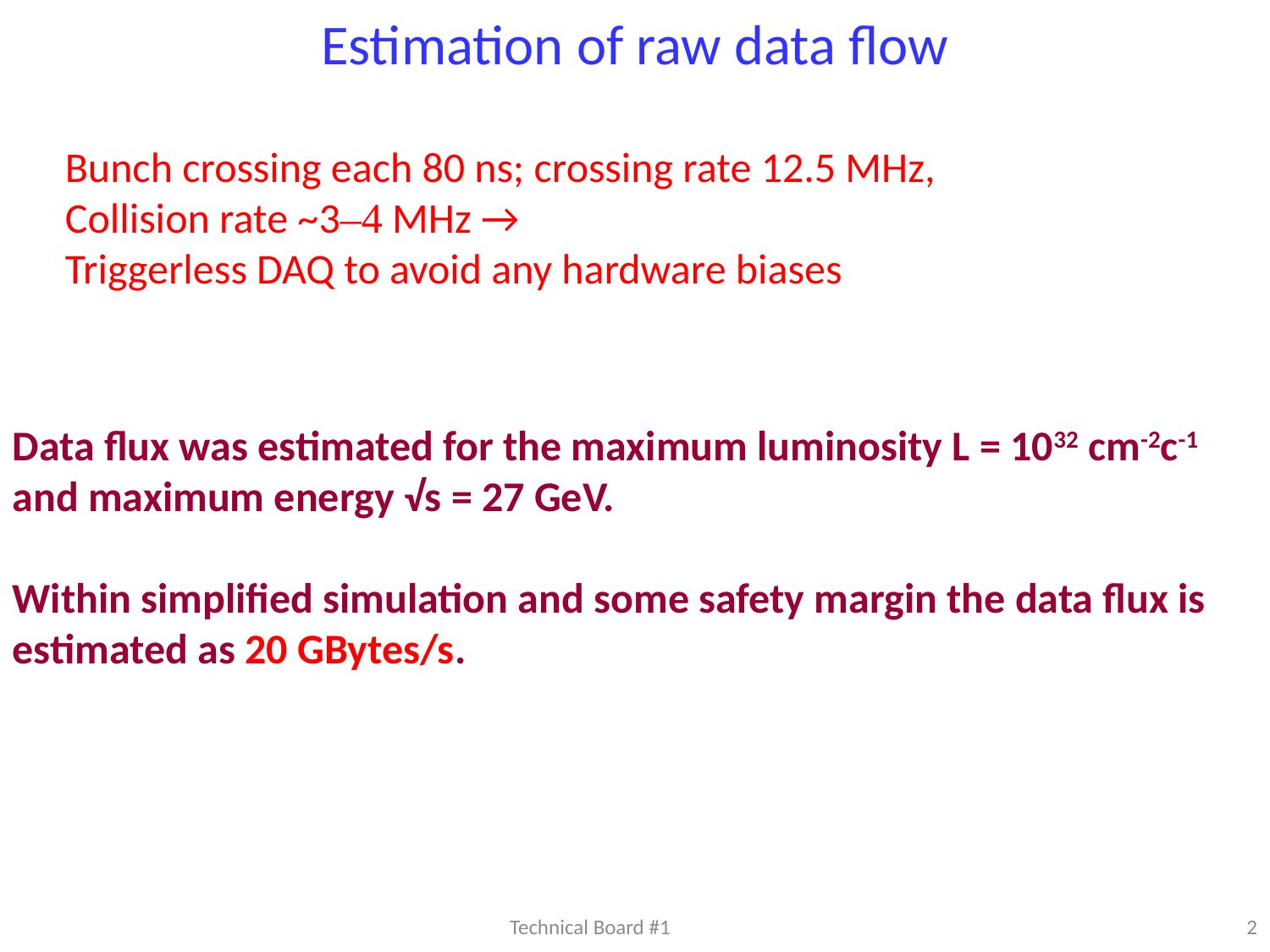

Estimation of raw data flow
Bunch crossing each 80 ns; crossing rate 12.5 MHz,
Collision rate ~3–4 MHz →
Triggerless DAQ to avoid any hardware biases
Data flux was estimated for the maximum luminosity L = 1032 cm-2c-1  and maximum energy √s = 27 GeV.

Within simplified simulation and some safety margin the data flux is estimated as 20 GBytes/s.
Technical Board #1
2